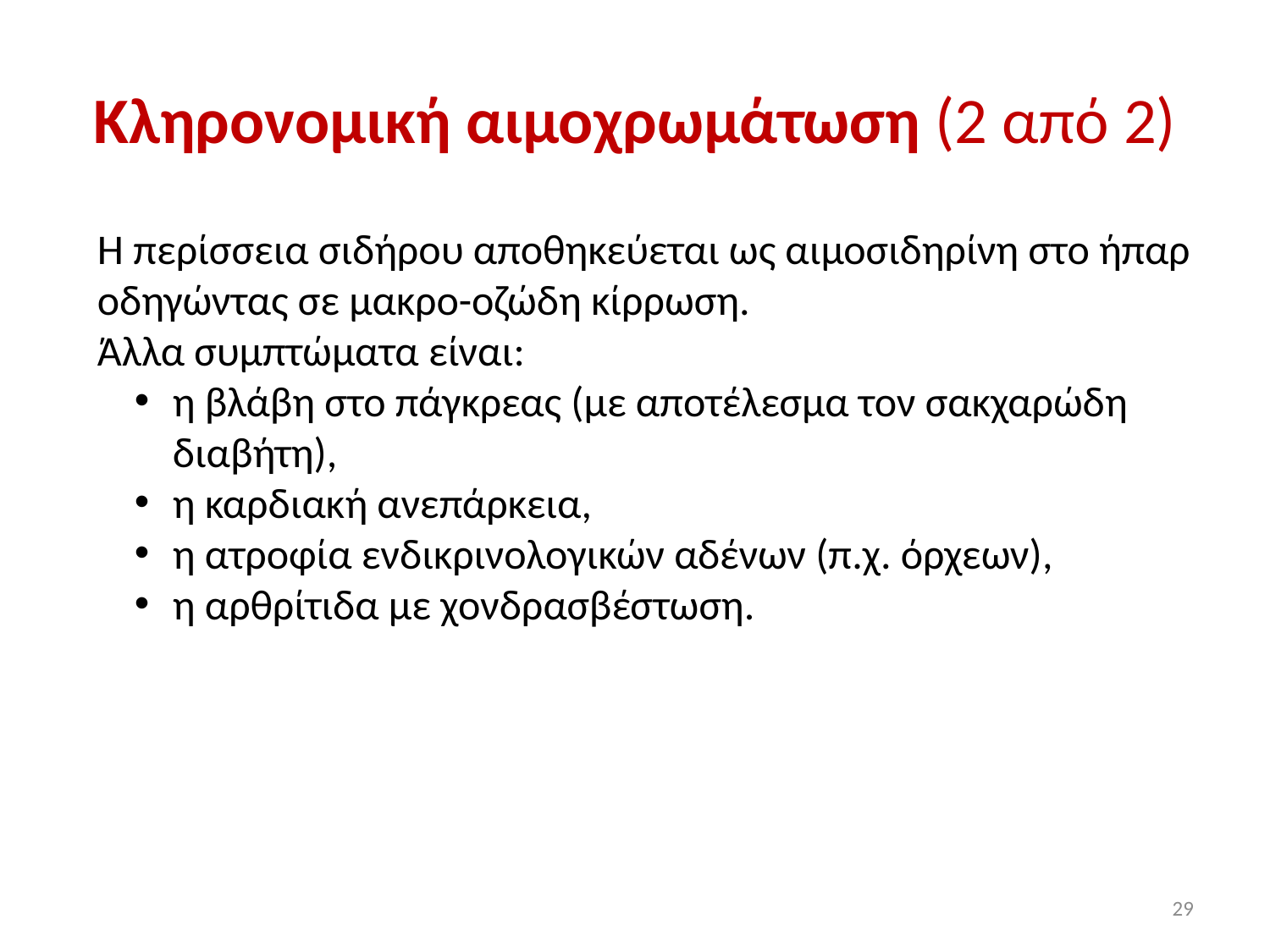

# Κληρονομική αιμοχρωμάτωση (2 από 2)
Η περίσσεια σιδήρου αποθηκεύεται ως αιμοσιδηρίνη στο ήπαρ οδηγώντας σε μακρο-οζώδη κίρρωση.
Άλλα συμπτώματα είναι:
η βλάβη στο πάγκρεας (με αποτέλεσμα τον σακχαρώδη διαβήτη),
η καρδιακή ανεπάρκεια,
η ατροφία ενδικρινολογικών αδένων (π.χ. όρχεων),
η αρθρίτιδα με χονδρασβέστωση.

29